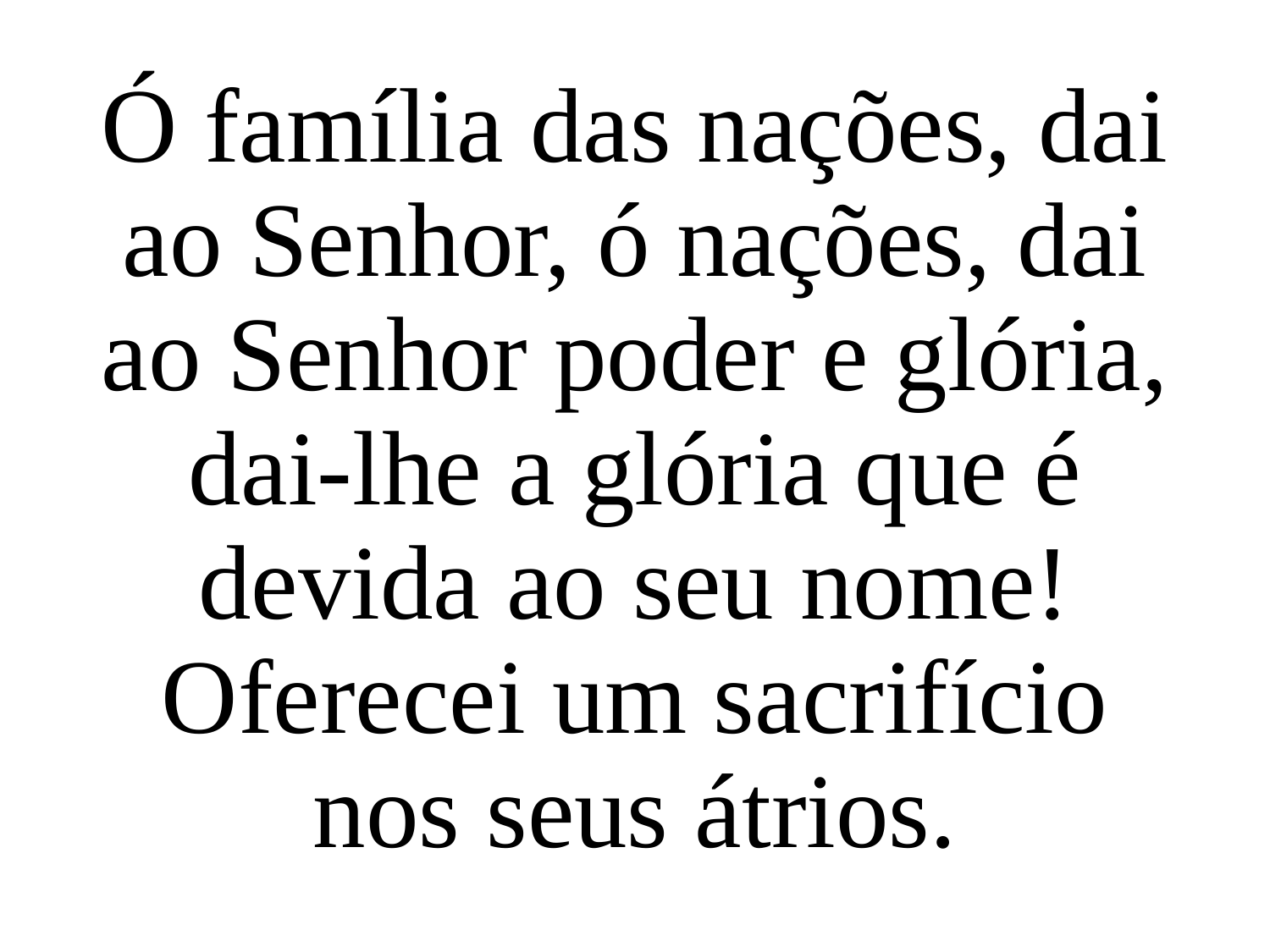

Ó família das nações, dai ao Senhor, ó nações, dai ao Senhor poder e glória,
dai-lhe a glória que é devida ao seu nome!
Oferecei um sacrifício nos seus átrios.
# Salmo 39(40)